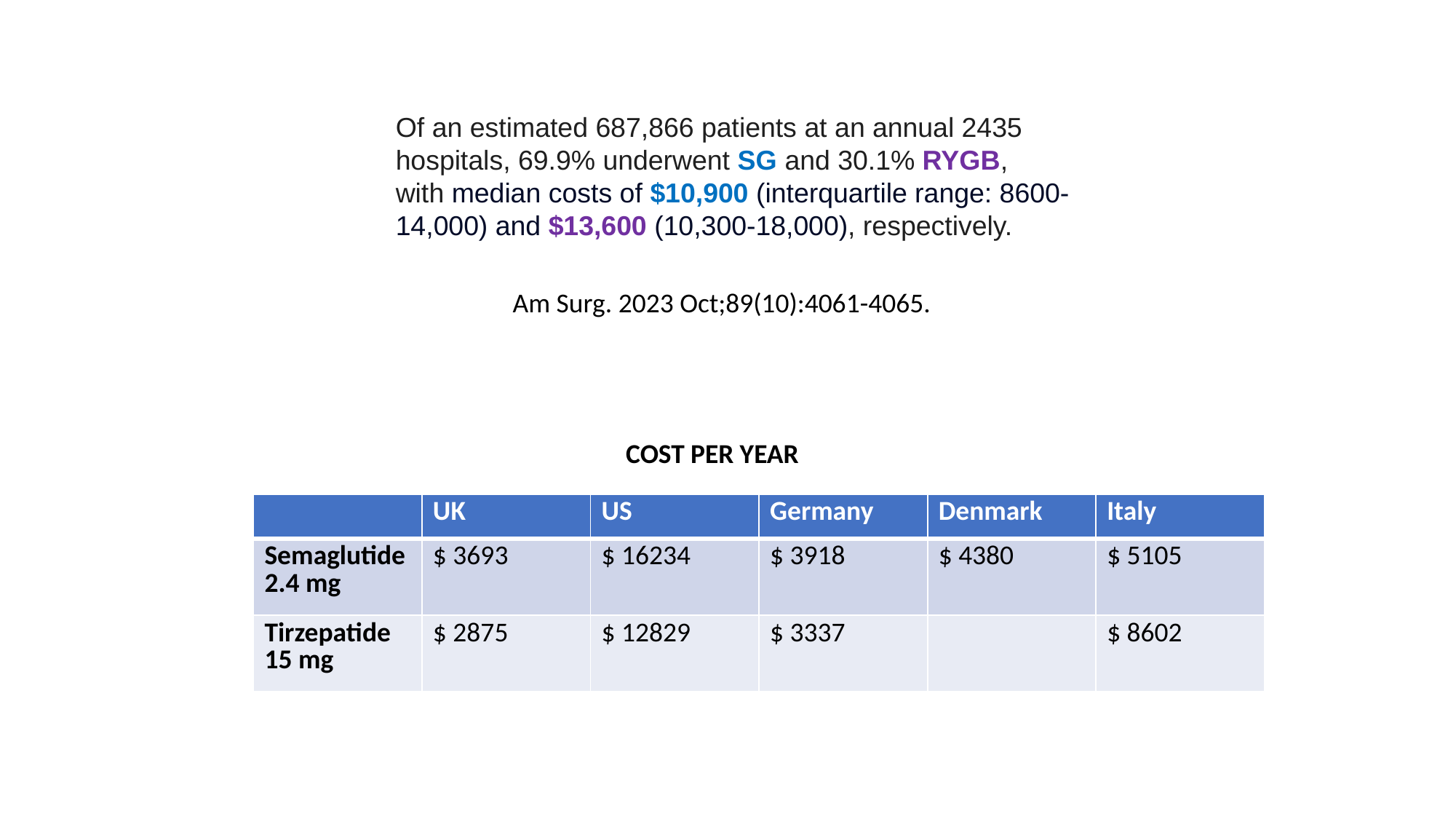

Of an estimated 687,866 patients at an annual 2435 hospitals, 69.9% underwent SG and 30.1% RYGB, with median costs of $10,900 (interquartile range: 8600-14,000) and $13,600 (10,300-18,000), respectively.
Am Surg. 2023 Oct;89(10):4061-4065.
COST PER YEAR
|  | UK | US | Germany | Denmark | Italy |
| --- | --- | --- | --- | --- | --- |
| Semaglutide 2.4 mg | $ 3693 | $ 16234 | $ 3918 | $ 4380 | $ 5105 |
| Tirzepatide 15 mg | $ 2875 | $ 12829 | $ 3337 |  | $ 8602 |